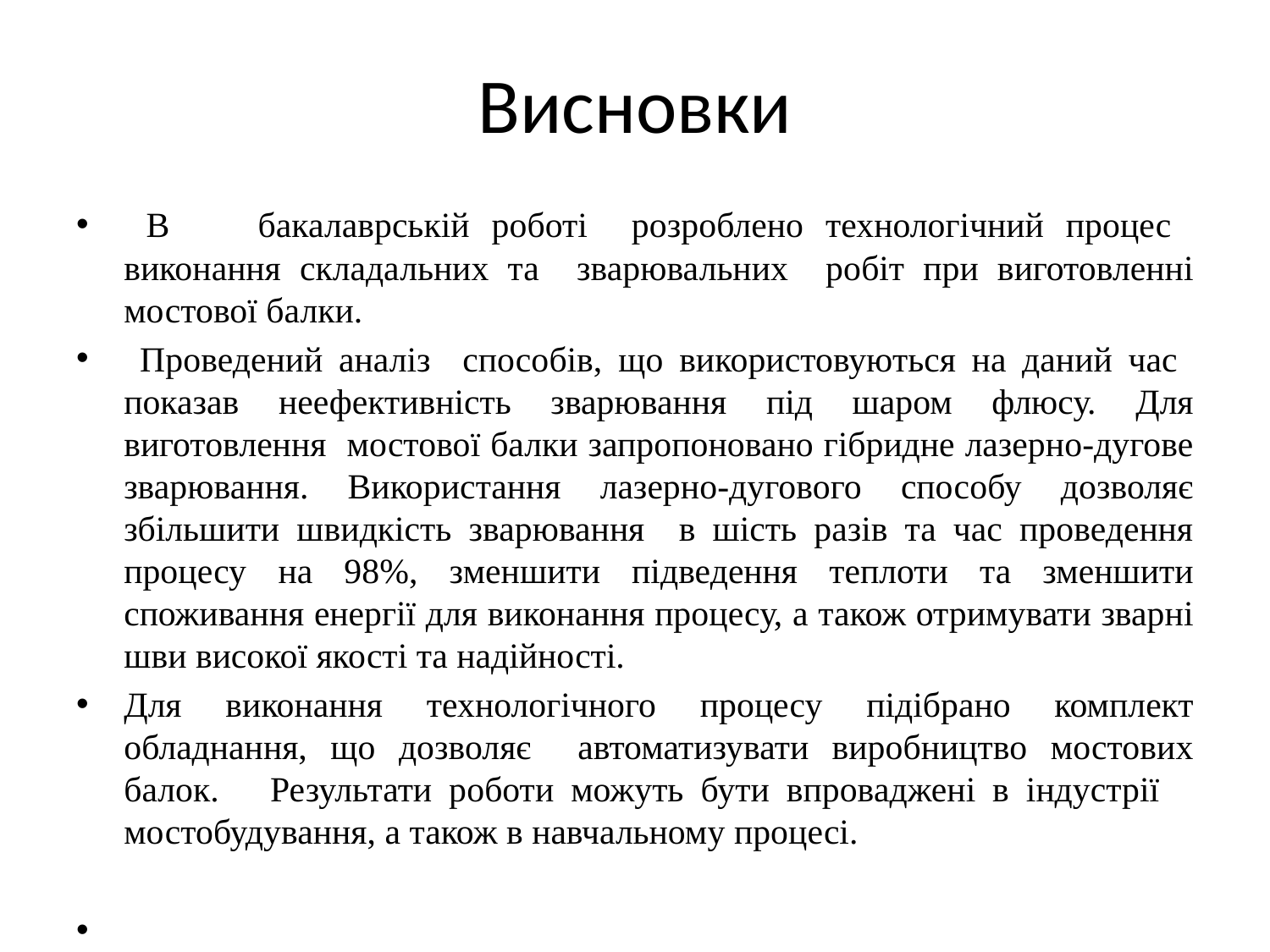

# Висновки
 В    бакалаврській роботі  розроблено технологічний процес  виконання складальних та  зварювальних  робіт при виготовленні мостової балки.
 Проведений аналіз  способів, що використовуються на даний час  показав неефективність зварювання під шаром флюсу. Для виготовлення  мостової балки запропоновано гібридне лазерно-дугове зварювання. Використання лазерно-дугового способу дозволяє збільшити швидкість зварювання  в шість разів та час проведення процесу на 98%, зменшити підведення теплоти та зменшити споживання енергії для виконання процесу, а також отримувати зварні шви високої якості та надійності.
Для виконання технологічного процесу підібрано комплект обладнання, що дозволяє  автоматизувати виробництво мостових балок.   Результати роботи можуть бути впроваджені в індустрії   мостобудування, а також в навчальному процесі.